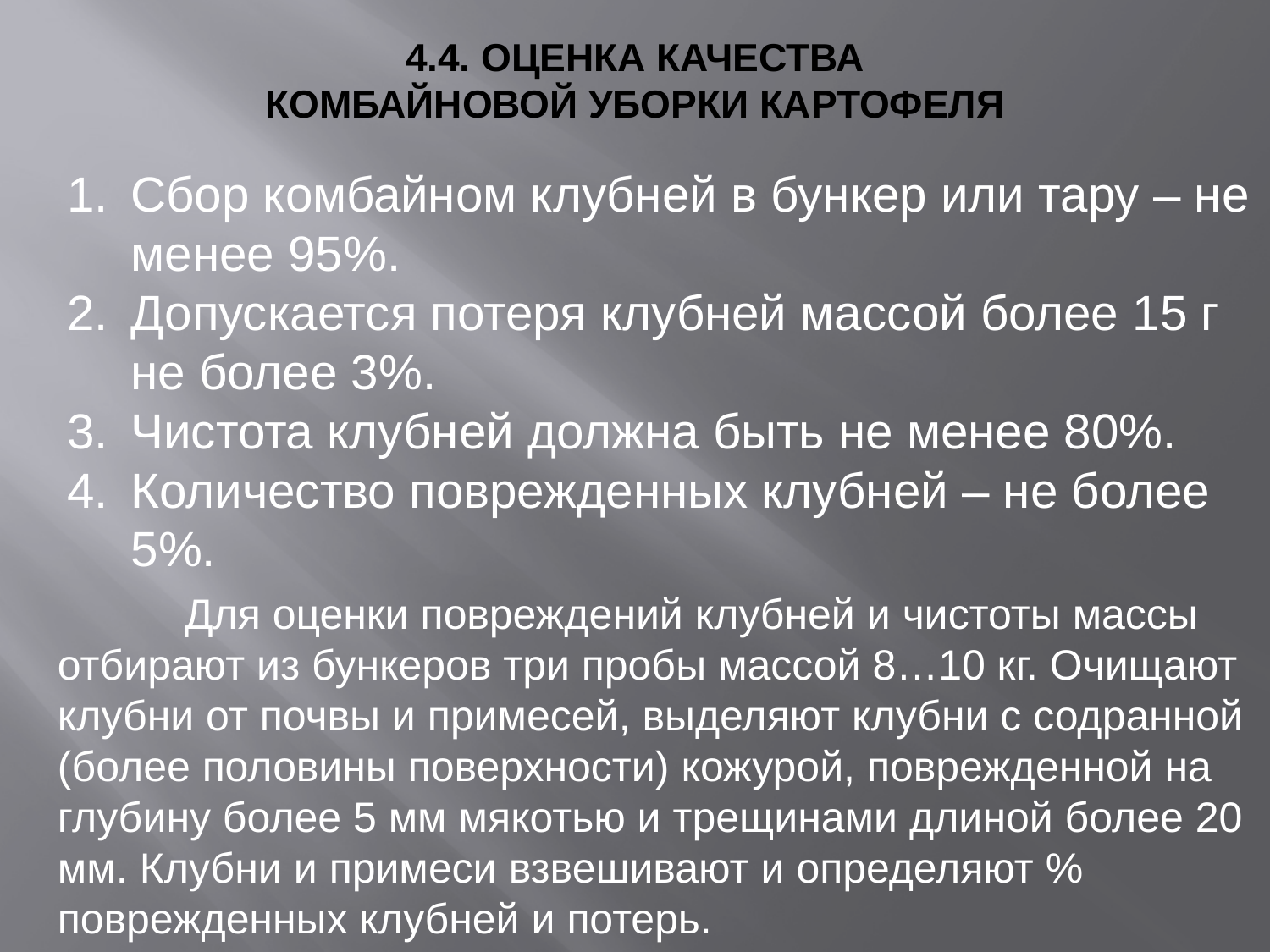

# 4.4. ОЦЕНКА КАЧЕСТВА КОМБАЙНОВОЙ уборки картофеля
Сбор комбайном клубней в бункер или тару – не менее 95%.
Допускается потеря клубней массой более 15 г не более 3%.
Чистота клубней должна быть не менее 80%.
Количество поврежденных клубней – не более 5%.
	Для оценки повреждений клубней и чистоты массы отбирают из бункеров три пробы массой 8…10 кг. Очищают клубни от почвы и примесей, выделяют клубни с содранной (более половины поверхности) кожурой, поврежденной на глубину более 5 мм мякотью и трещинами длиной более 20 мм. Клубни и примеси взвешивают и определяют % поврежденных клубней и потерь.